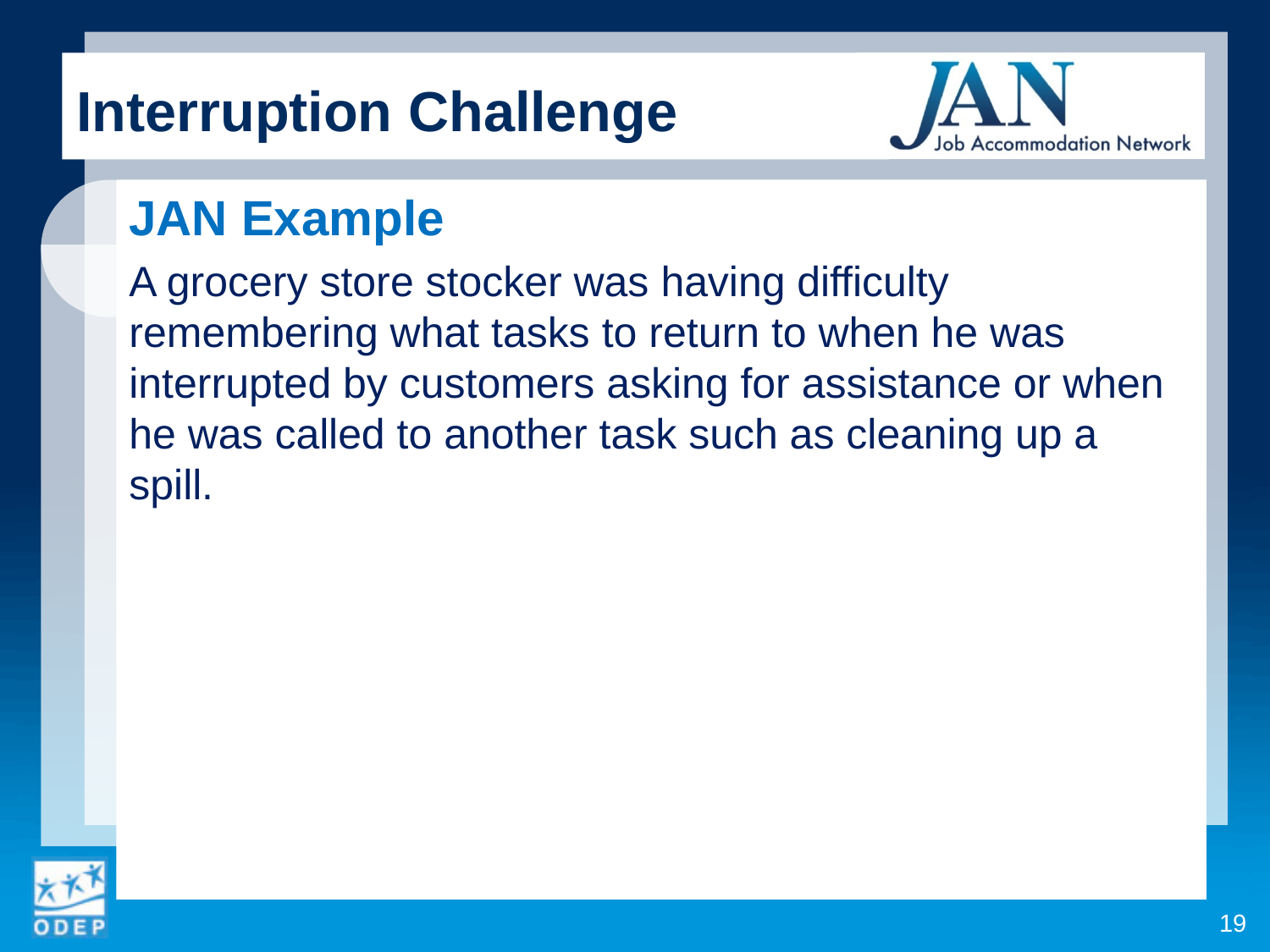

Interruption Challenge
JAN Example
A grocery store stocker was having difficulty remembering what tasks to return to when he was interrupted by customers asking for assistance or when he was called to another task such as cleaning up a spill.

19